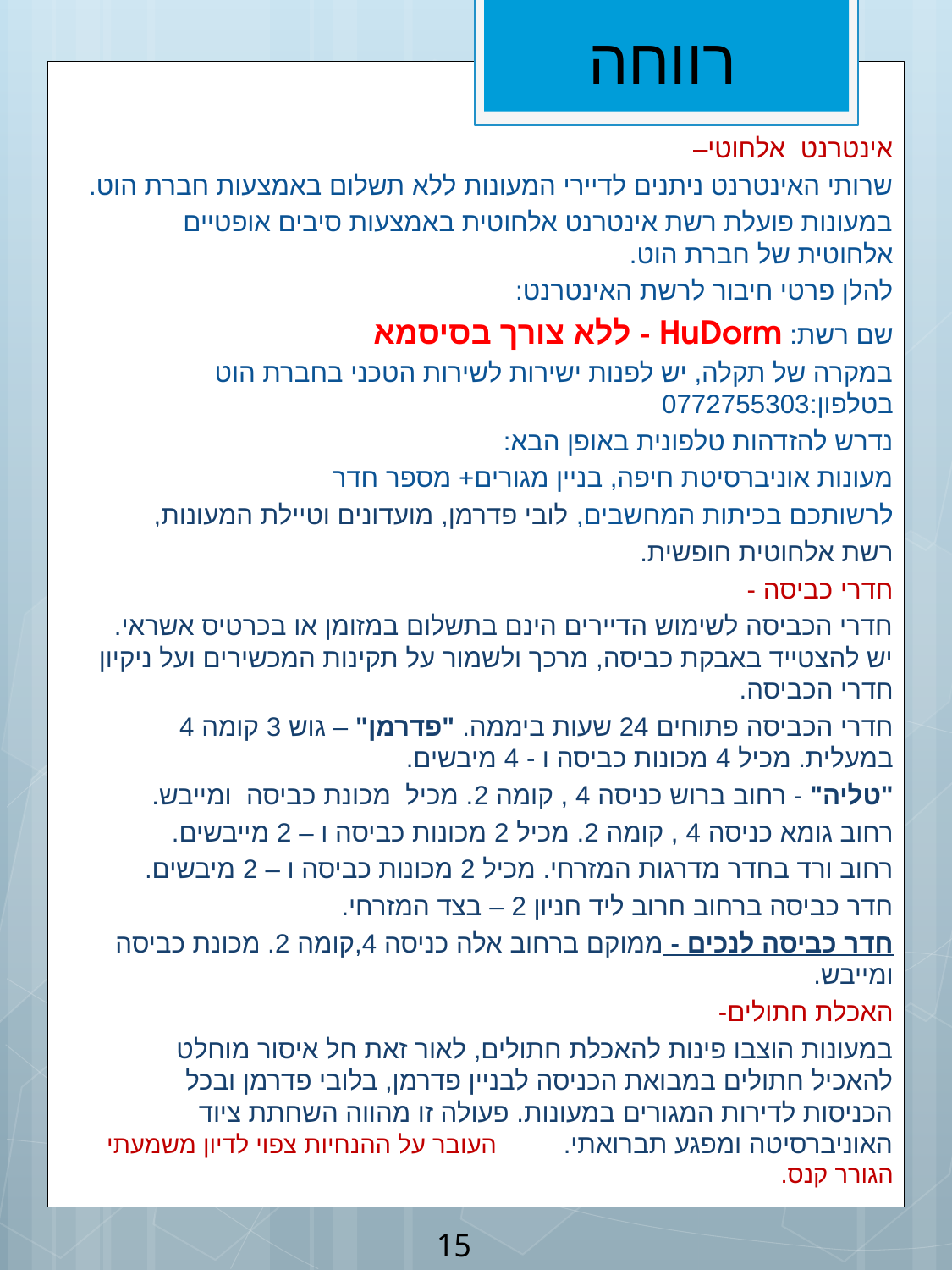

רווחה
אינטרנט  אלחוטי–
שרותי האינטרנט ניתנים לדיירי המעונות ללא תשלום באמצעות חברת הוט.
במעונות פועלת רשת אינטרנט אלחוטית באמצעות סיבים אופטיים אלחוטית של חברת הוט.
להלן פרטי חיבור לרשת האינטרנט:
שם רשת: HuDorm - ללא צורך בסיסמא
במקרה של תקלה, יש לפנות ישירות לשירות הטכני בחברת הוט בטלפון:0772755303
נדרש להזדהות טלפונית באופן הבא:
מעונות אוניברסיטת חיפה, בניין מגורים+ מספר חדר
לרשותכם בכיתות המחשבים, לובי פדרמן, מועדונים וטיילת המעונות,
רשת אלחוטית חופשית.
חדרי כביסה -
חדרי הכביסה לשימוש הדיירים הינם בתשלום במזומן או בכרטיס אשראי. יש להצטייד באבקת כביסה, מרכך ולשמור על תקינות המכשירים ועל ניקיון חדרי הכביסה.
חדרי הכביסה פתוחים 24 שעות ביממה. "פדרמן" – גוש 3 קומה 4 במעלית. מכיל 4 מכונות כביסה ו - 4 מיבשים.
"טליה" - רחוב ברוש כניסה 4 , קומה 2. מכיל  מכונת כביסה  ומייבש.
רחוב גומא כניסה 4 , קומה 2. מכיל 2 מכונות כביסה ו – 2 מייבשים.
רחוב ורד בחדר מדרגות המזרחי. מכיל 2 מכונות כביסה ו – 2 מיבשים.
חדר כביסה ברחוב חרוב ליד חניון 2 – בצד המזרחי.
חדר כביסה לנכים - ממוקם ברחוב אלה כניסה 4,קומה 2. מכונת כביסה ומייבש.
האכלת חתולים-
במעונות הוצבו פינות להאכלת חתולים, לאור זאת חל איסור מוחלט להאכיל חתולים במבואת הכניסה לבניין פדרמן, בלובי פדרמן ובכל הכניסות לדירות המגורים במעונות. פעולה זו מהווה השחתת ציוד האוניברסיטה ומפגע תברואתי.         העובר על ההנחיות צפוי לדיון משמעתי הגורר קנס.

15